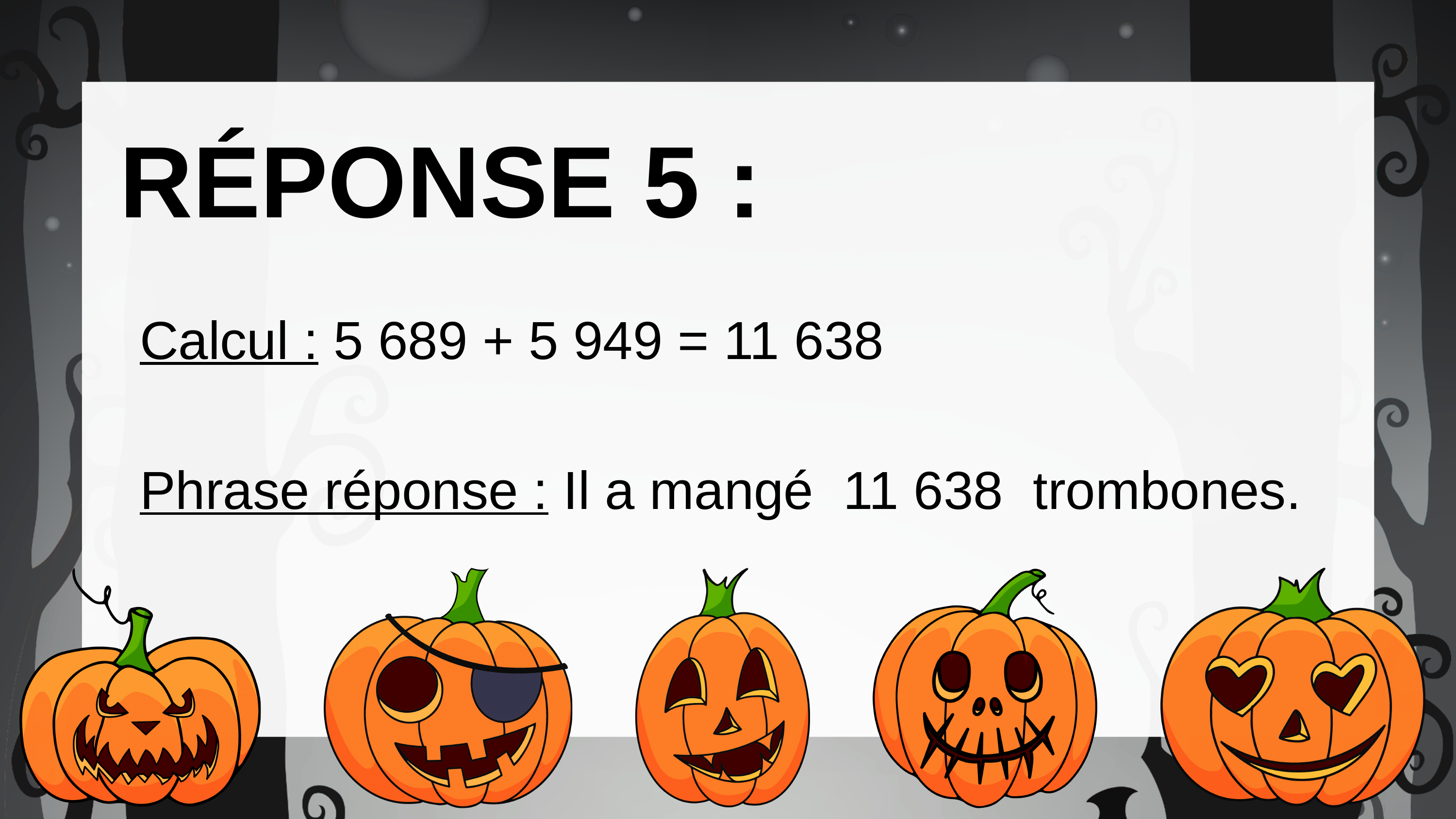

RÉPONSE 5 :

Calcul : 5 689 + 5 949 = 11 638

Phrase réponse : Il a mangé  11 638  trombones.